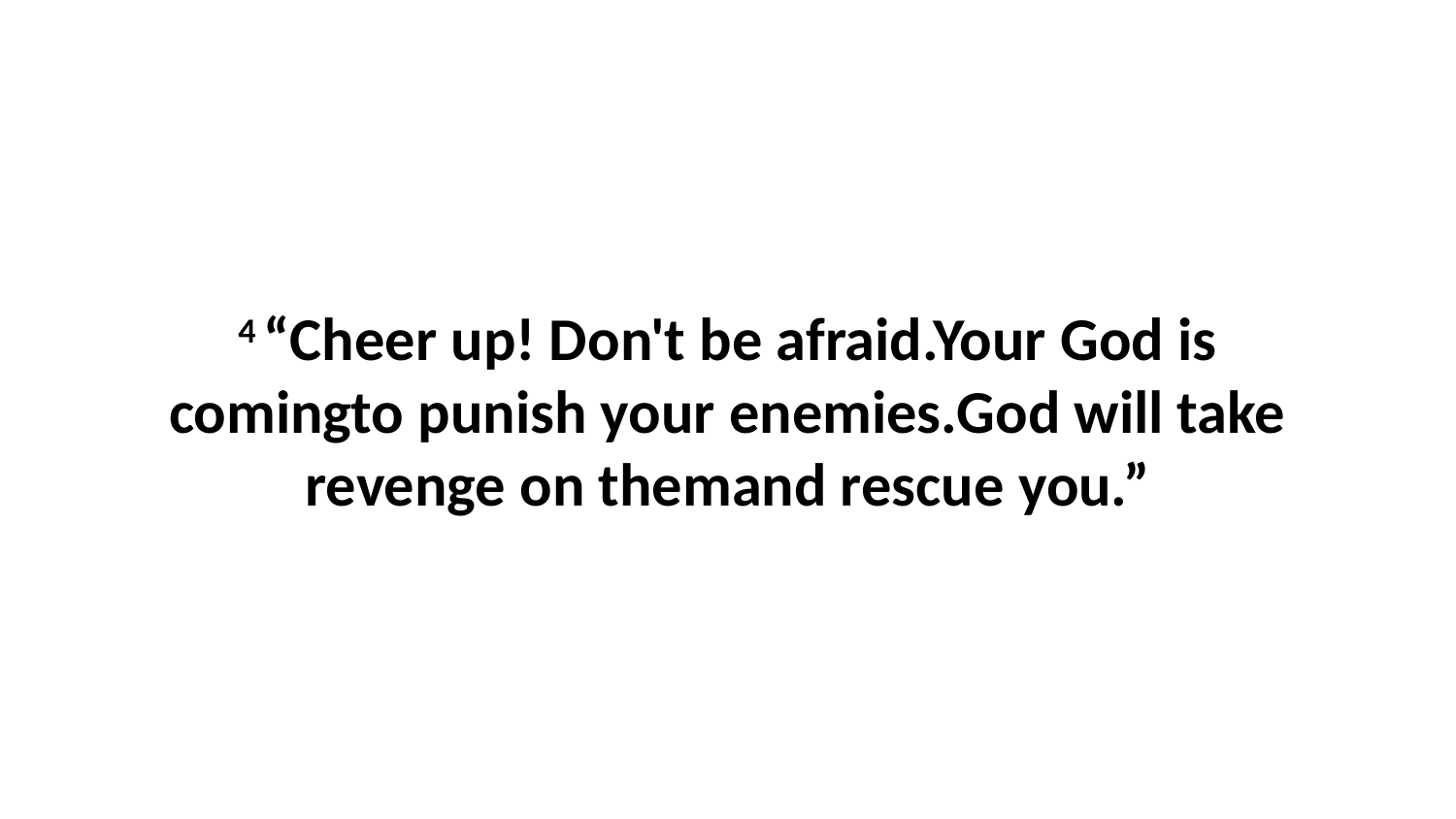

4 “Cheer up! Don't be afraid.Your God is comingto punish your enemies.God will take revenge on themand rescue you.”